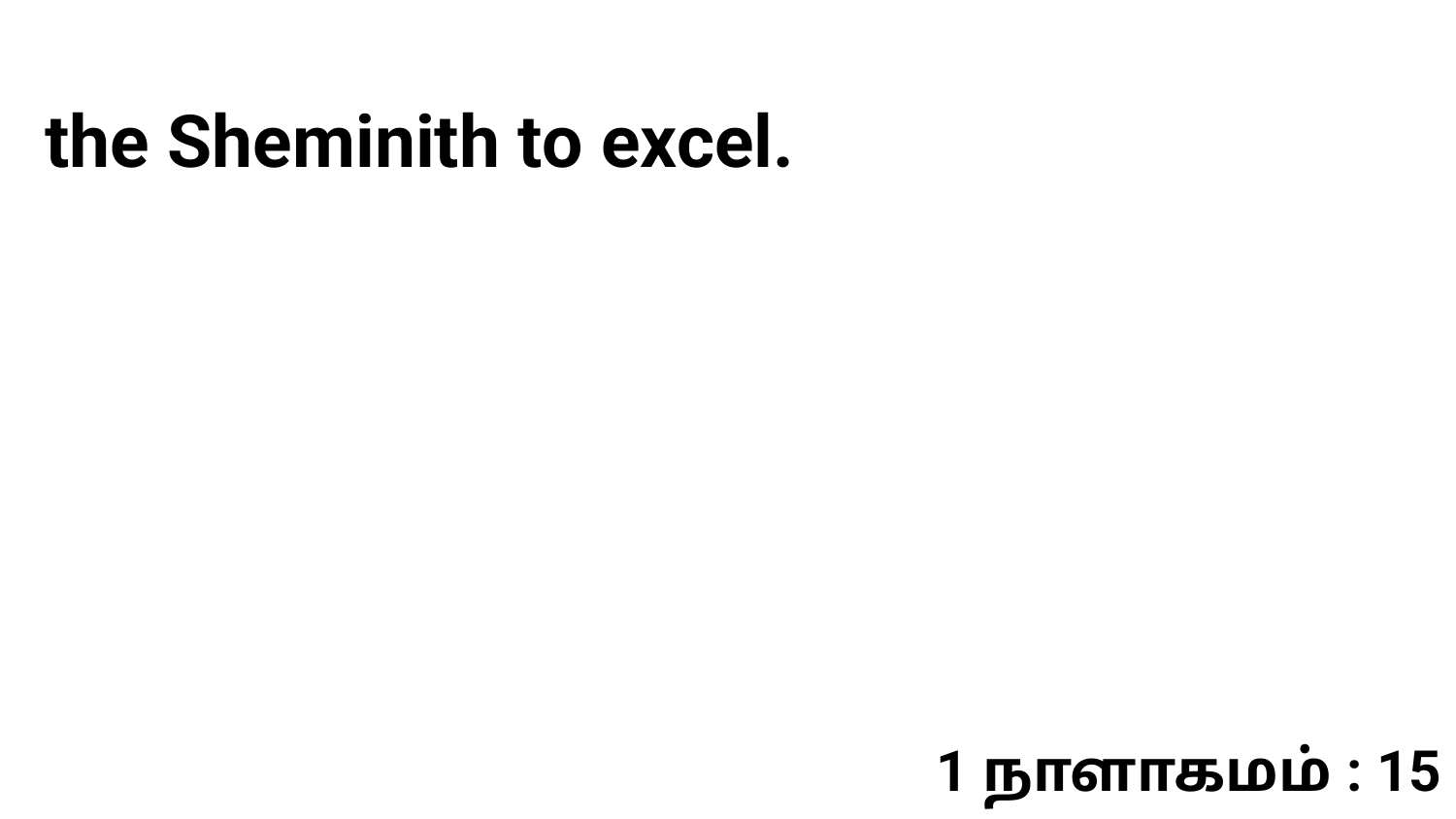

the Sheminith to excel.
1 நாளாகமம் : 15